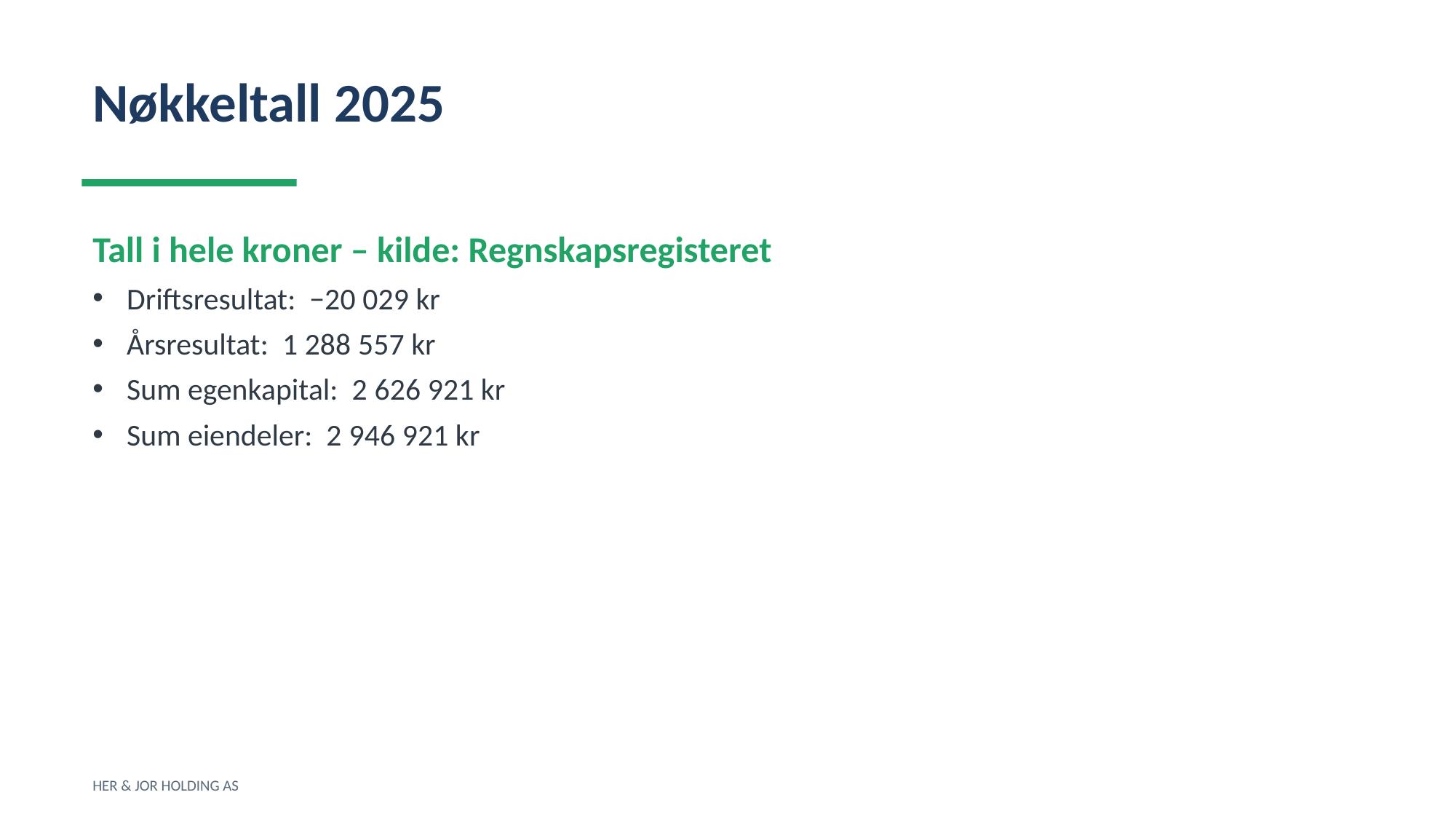

Nøkkeltall 2025

Tall i hele kroner – kilde: Regnskapsregisteret
Driftsresultat:  −20 029 kr
Årsresultat:  1 288 557 kr
Sum egenkapital:  2 626 921 kr
Sum eiendeler:  2 946 921 kr
HER & JOR HOLDING AS